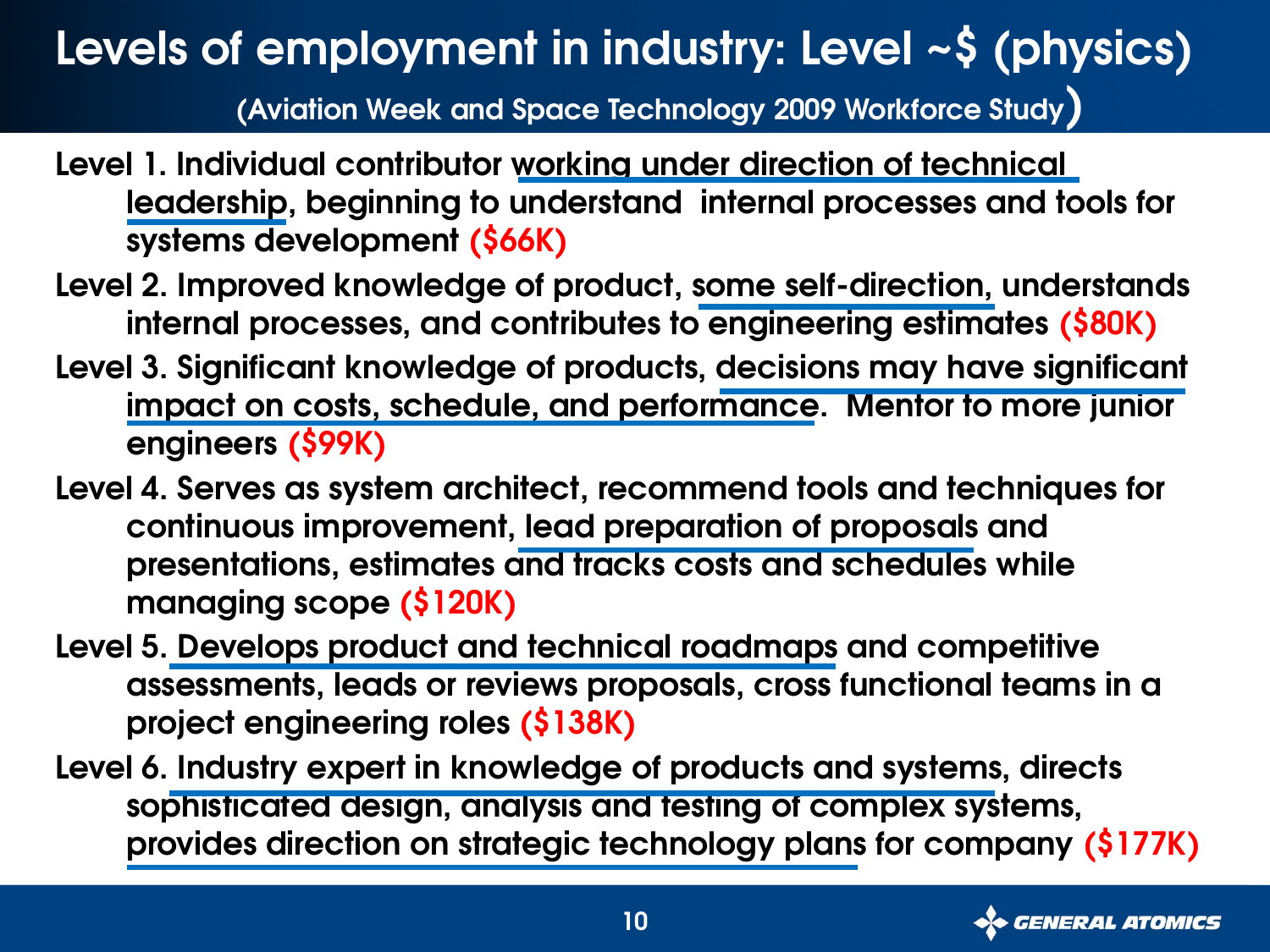

# Levels of employment in industry: Level ~$ (physics)                 (Aviation Week and Space Technology 2009 Workforce Study)
Level 1. Individual contributor working under direction of technical leadership, beginning to understand  internal processes and tools for systems development ($66K)
Level 2. Improved knowledge of product, some self-direction, understands internal processes, and contributes to engineering estimates ($80K)
Level 3. Significant knowledge of products, decisions may have significant impact on costs, schedule, and performance.  Mentor to more junior engineers ($99K)
Level 4. Serves as system architect, recommend tools and techniques for continuous improvement, lead preparation of proposals and presentations, estimates and tracks costs and schedules while managing scope ($120K)
Level 5. Develops product and technical roadmaps and competitive assessments, leads or reviews proposals, cross functional teams in a project engineering roles ($138K)
Level 6. Industry expert in knowledge of products and systems, directs sophisticated design, analysis and testing of complex systems, provides direction on strategic technology plans for company ($177K)
10